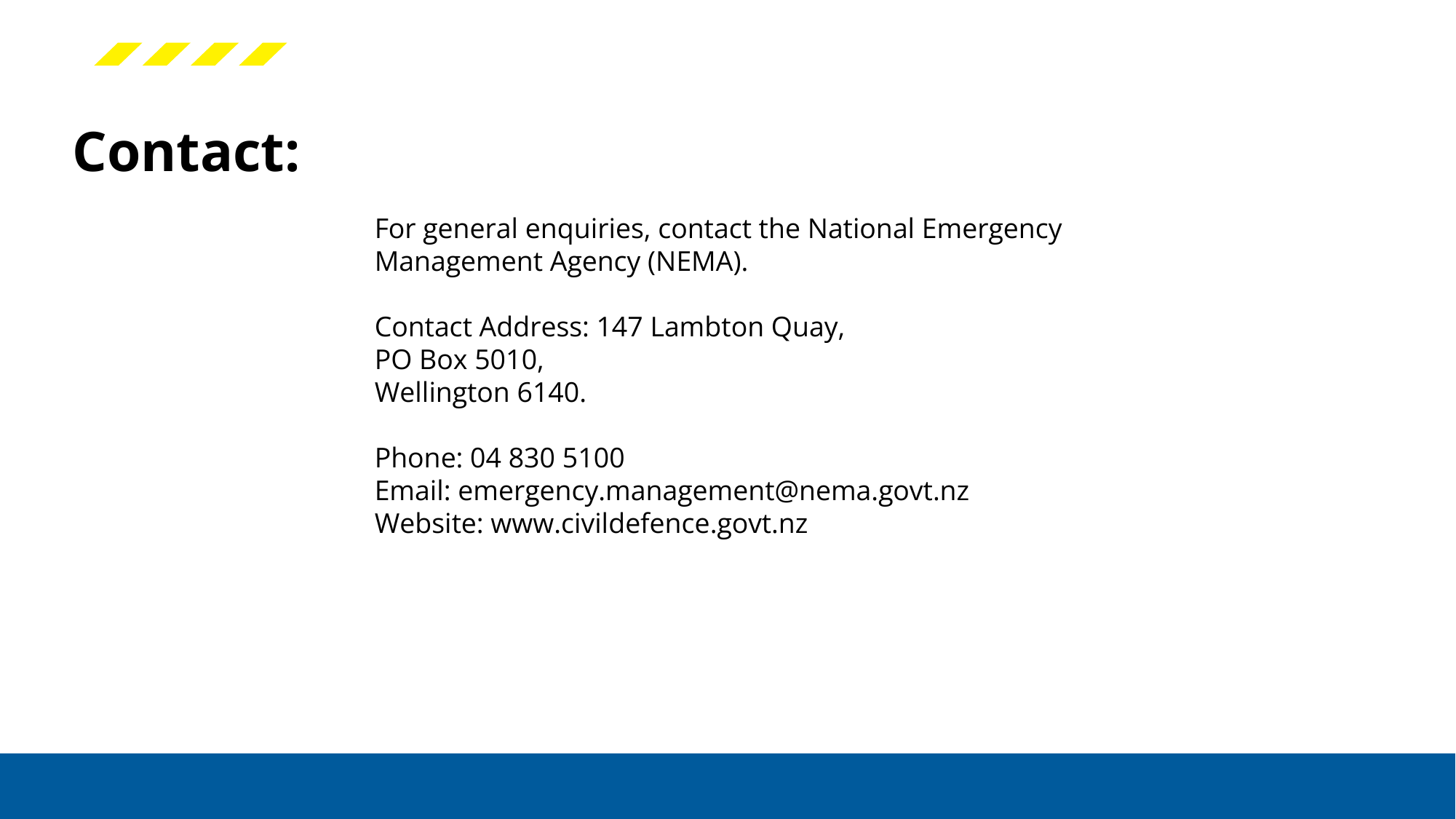

Contact:
For general enquiries, contact the National Emergency Management Agency (NEMA).

Contact Address: 147 Lambton Quay,
PO Box 5010,
Wellington 6140.

Phone: 04 830 5100
Email: emergency.management@nema.govt.nz
Website: www.civildefence.govt.nz